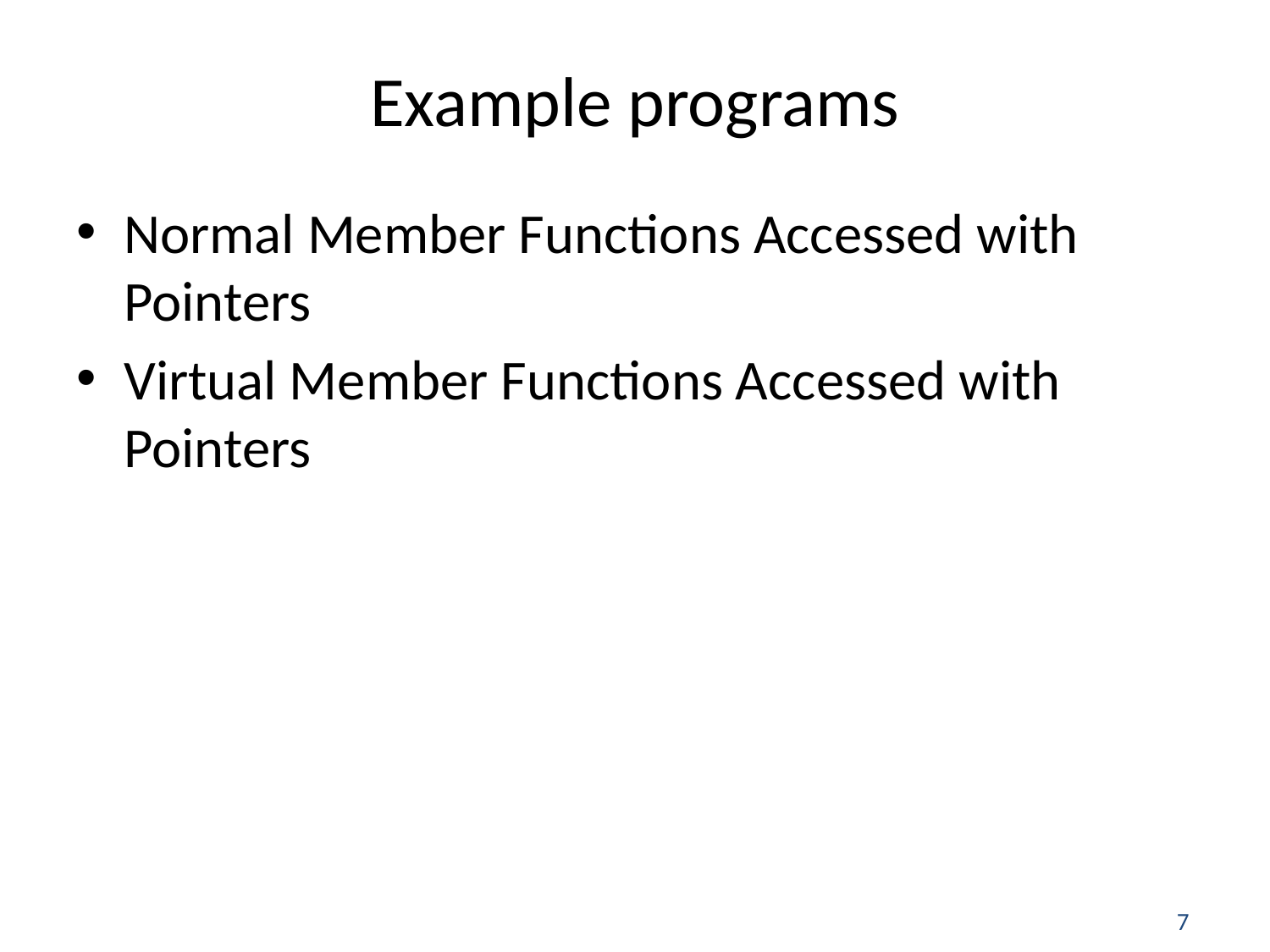

# Example programs
Normal Member Functions Accessed with Pointers
Virtual Member Functions Accessed with Pointers